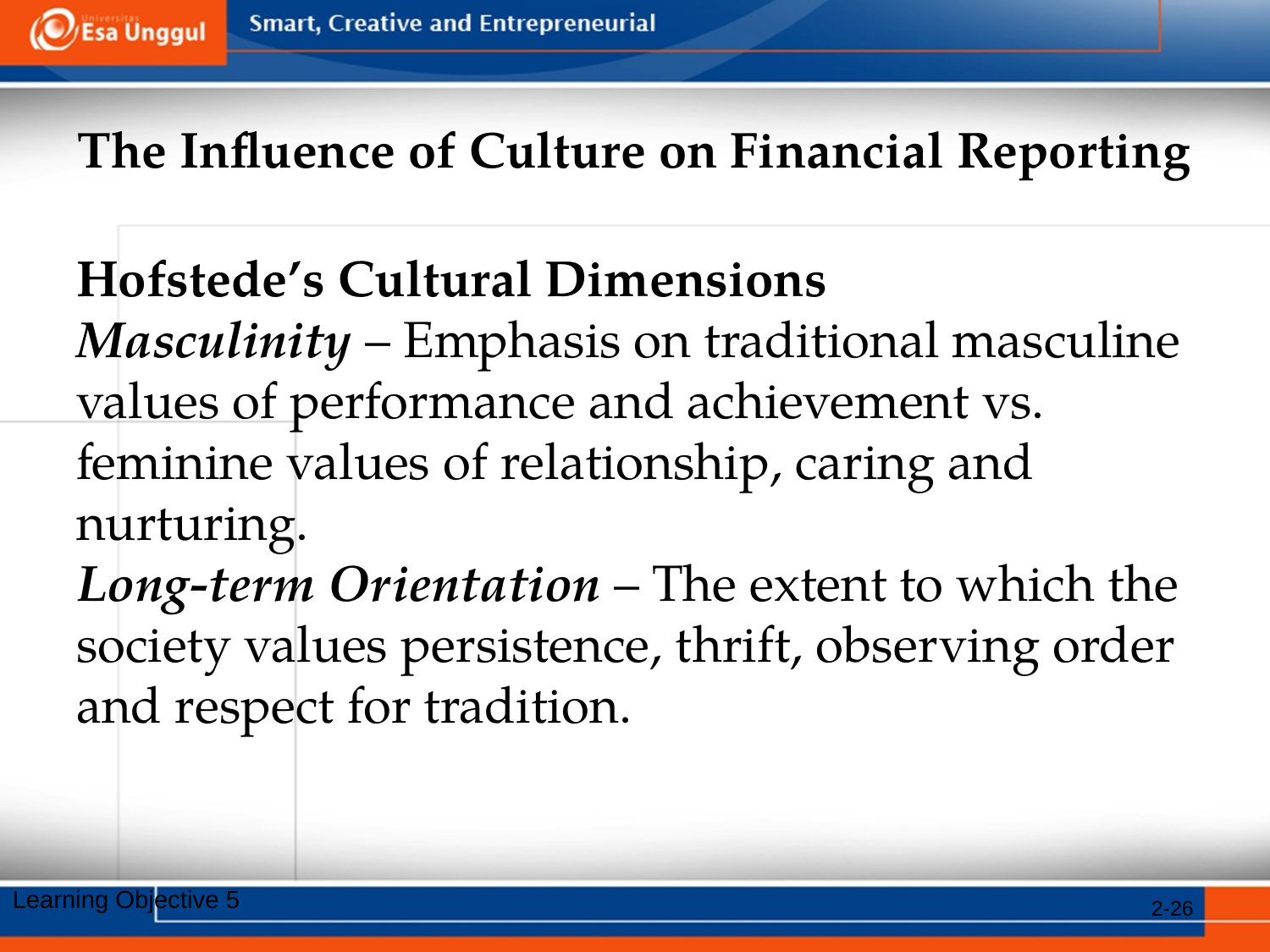

# The Influence of Culture on Financial Reporting
Hofstede’s Cultural Dimensions
Masculinity – Emphasis on traditional masculine
values of performance and achievement vs.
feminine values of relationship, caring and
nurturing.
Long-term Orientation – The extent to which the
society values persistence, thrift, observing order
and respect for tradition.

Learning Objective 5
2-26